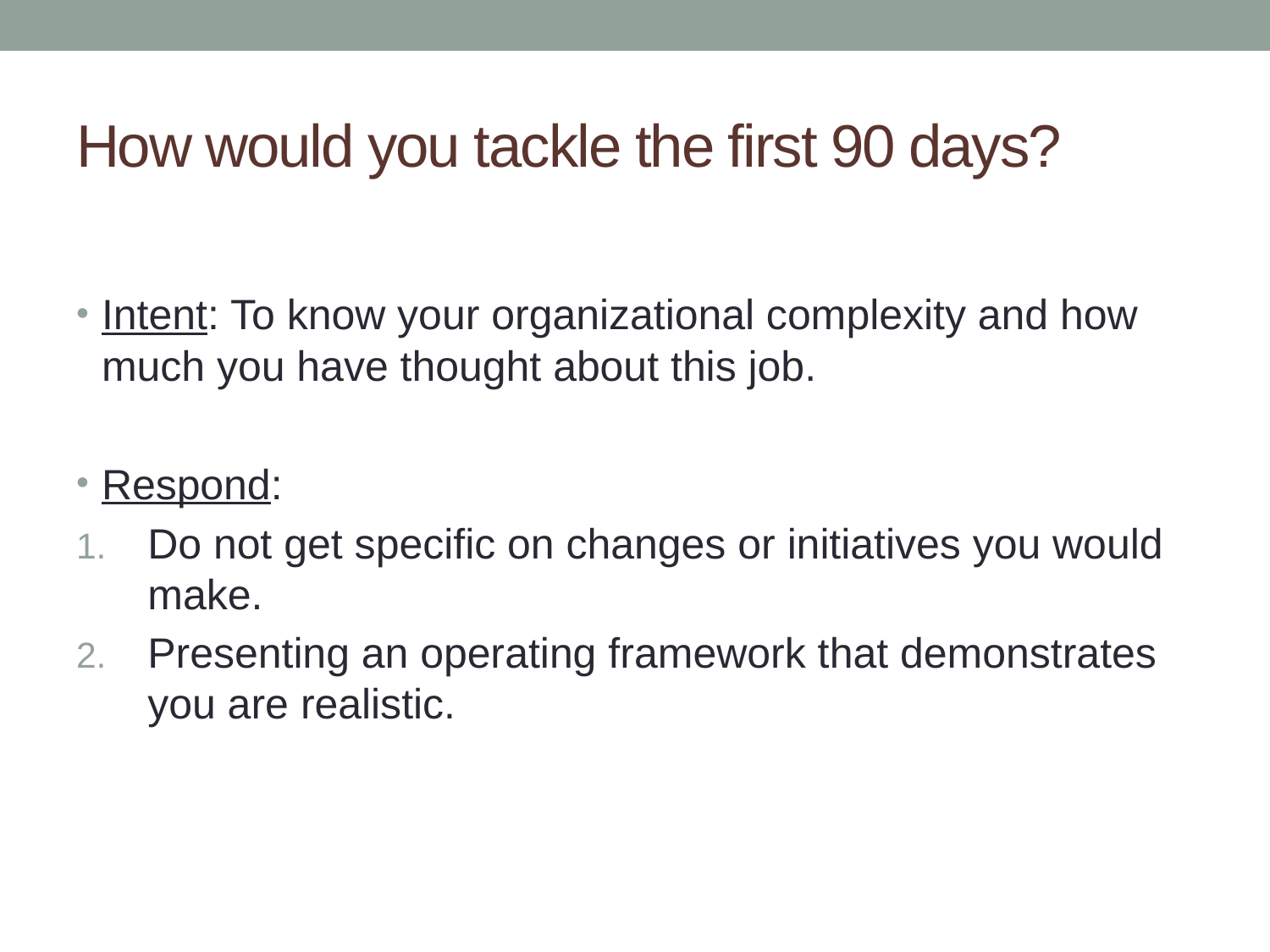

# How would you tackle the first 90 days?

Intent: To know your organizational complexity and how much you have thought about this job.

Respond:
Do not get specific on changes or initiatives you would make.
Presenting an operating framework that demonstrates you are realistic.